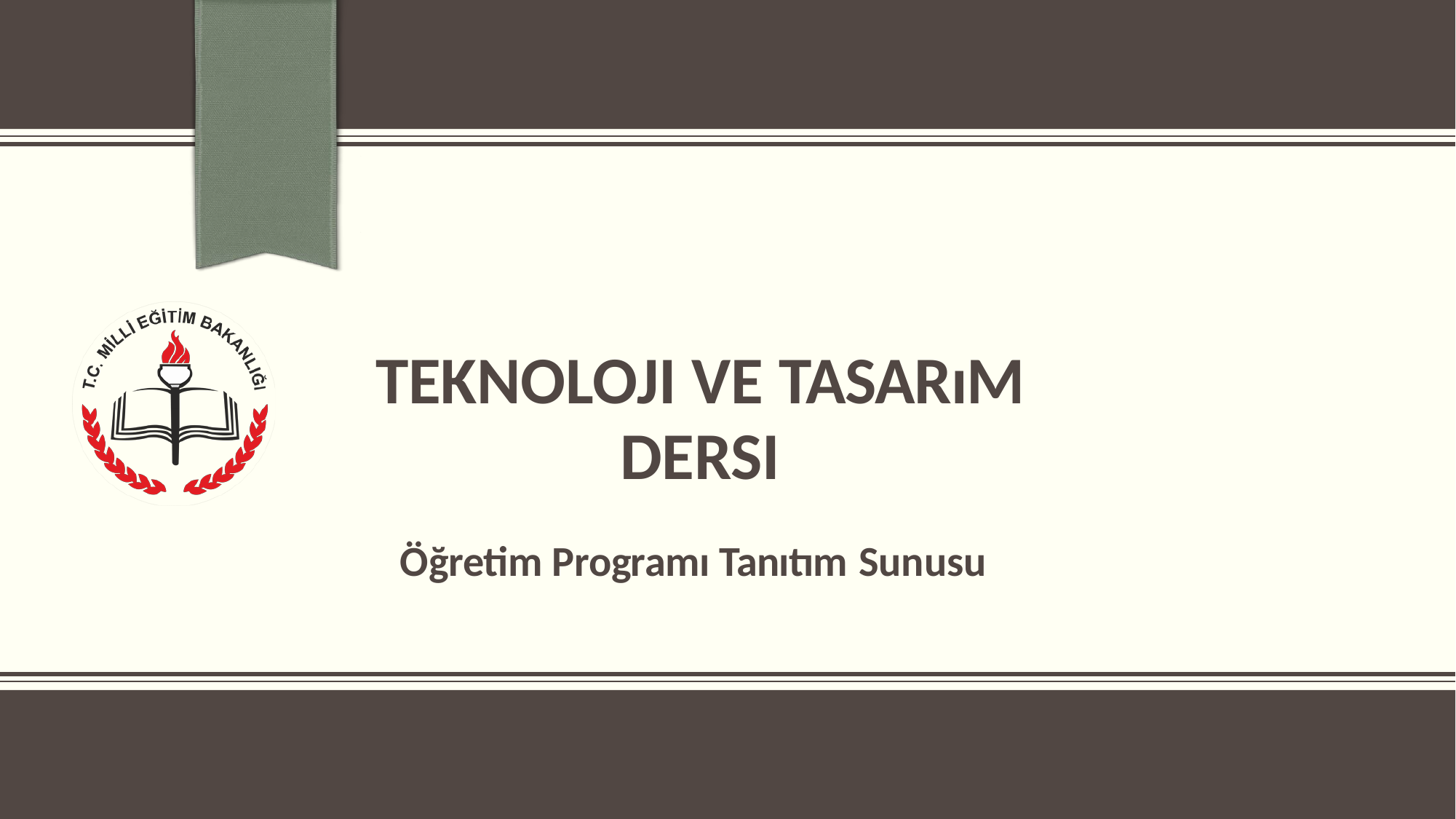

TEKNOLOJI VE TASARıM
DERSI
Öğretim Programı Tanıtım Sunusu